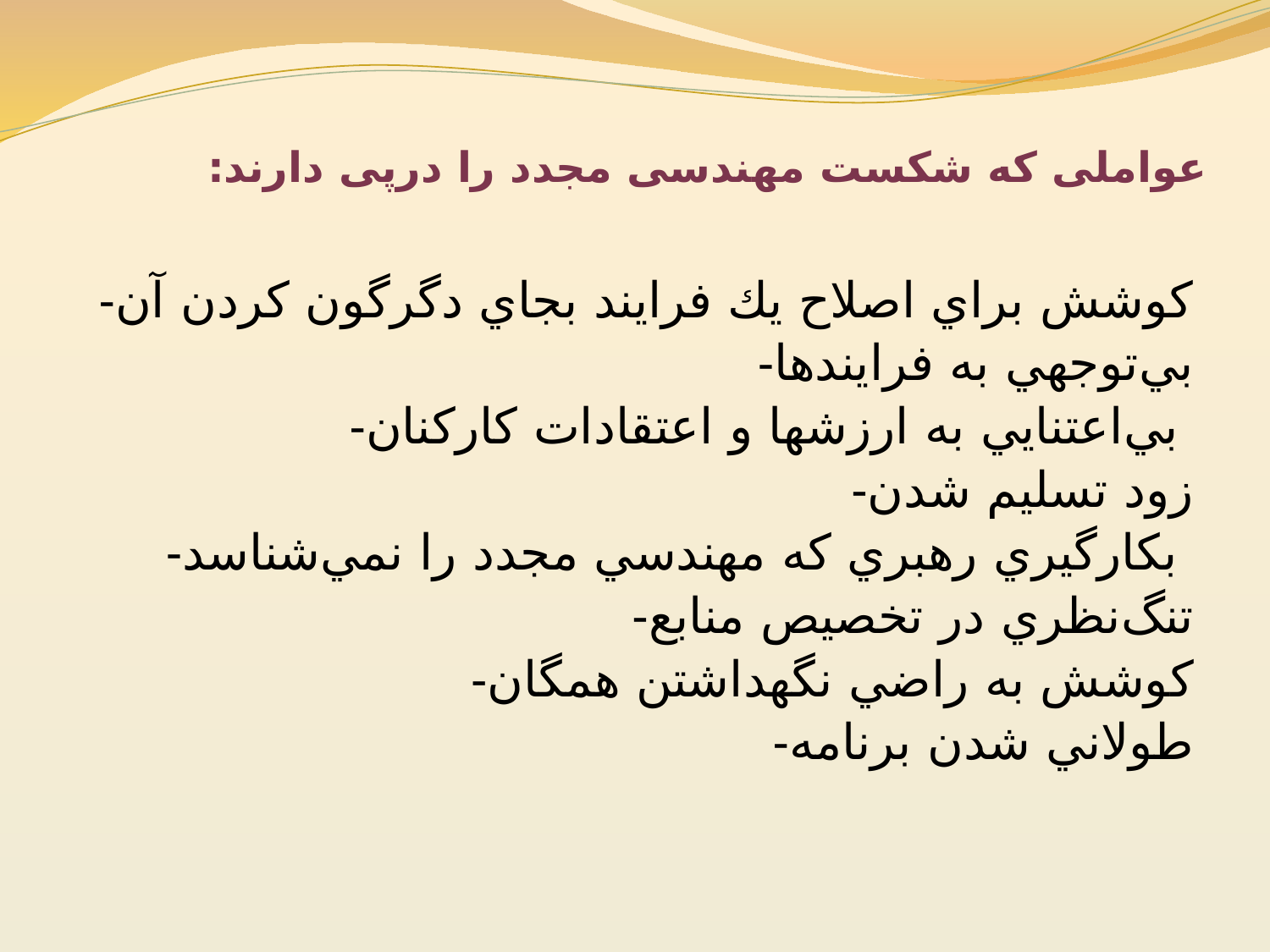

# عواملی که شکست مهندسی مجدد را درپی دارند:
-كوشش براي اصلاح يك فرايند بجاي دگرگون كردن آن
-بي‌توجهي به فرايندها
-بي‌اعتنايي به ارزشها و اعتقادات كاركنان‌
-زود تسليم شدن‌
-بكارگيري رهبري كه مهندسي مجدد را نمي‌شناسد
-تنگ‌نظري در تخصيص منابع
-كوشش به راضي نگهداشتن همگان‌
-طولاني شدن برنامه